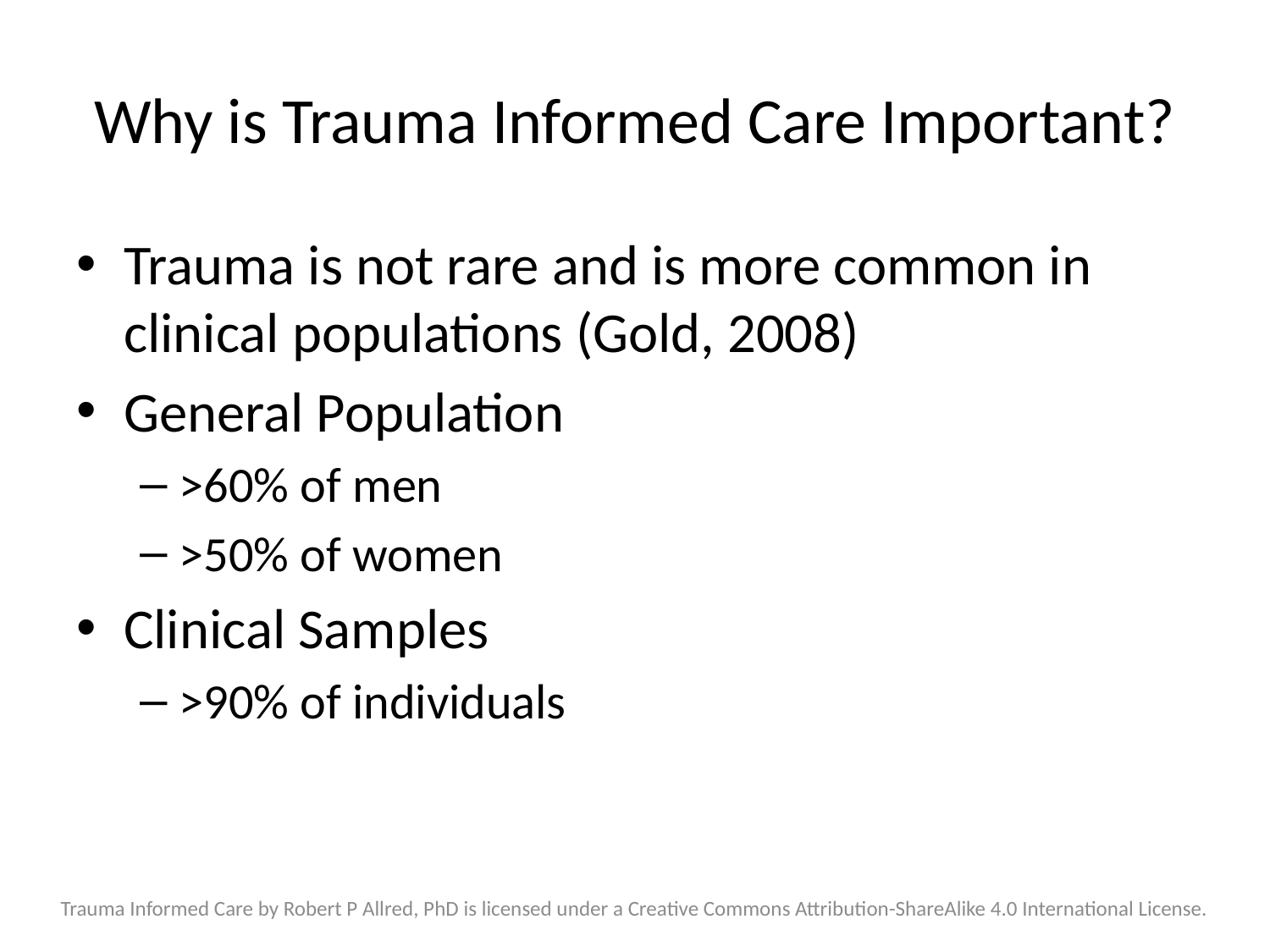

# Why is Trauma Informed Care Important?
Trauma is not rare and is more common in clinical populations (Gold, 2008)
General Population
>60% of men
>50% of women
Clinical Samples
>90% of individuals

Trauma Informed Care by Robert P Allred, PhD is licensed under a Creative Commons Attribution-ShareAlike 4.0 International License.